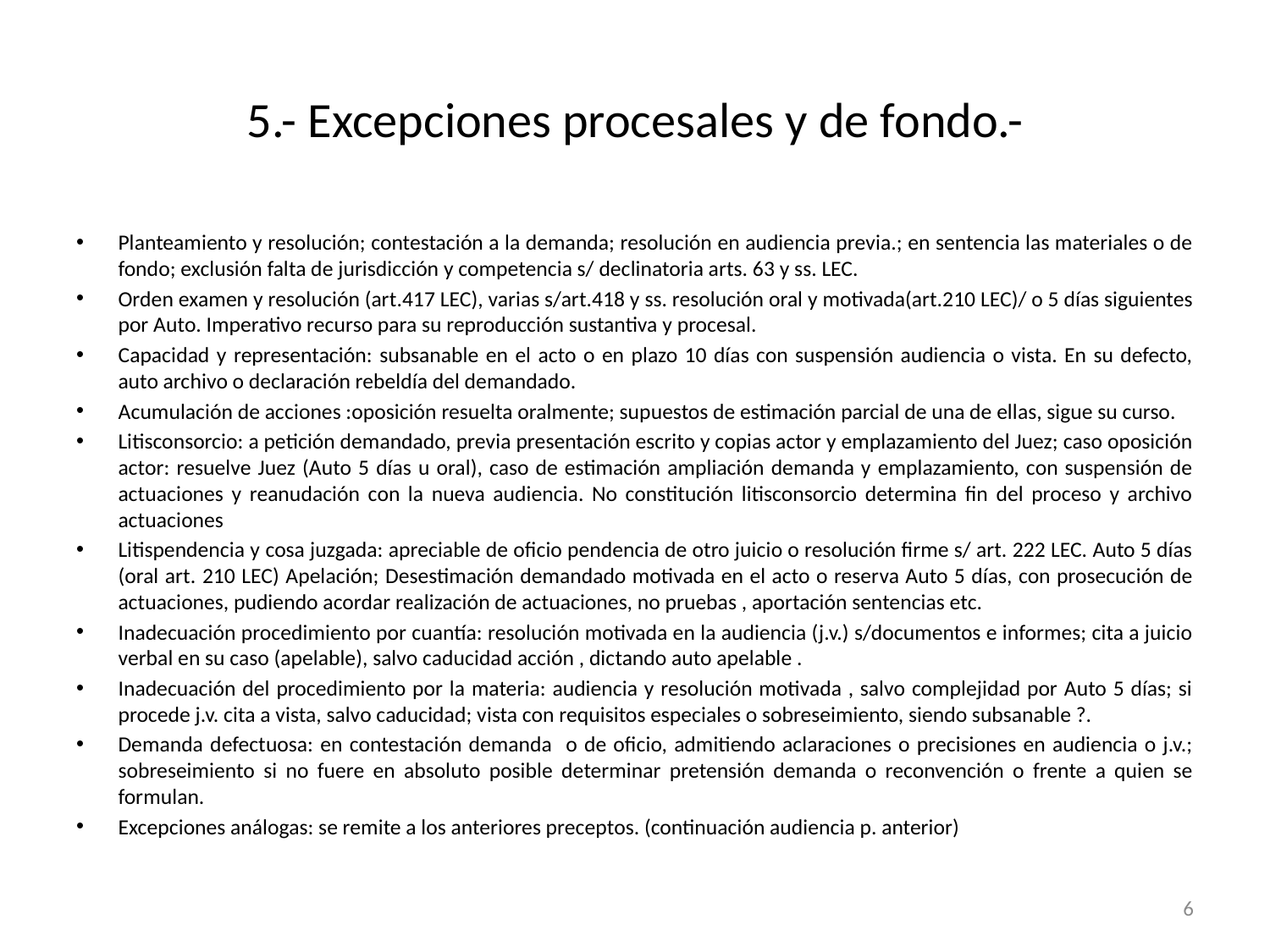

# 5.- Excepciones procesales y de fondo.-
Planteamiento y resolución; contestación a la demanda; resolución en audiencia previa.; en sentencia las materiales o de fondo; exclusión falta de jurisdicción y competencia s/ declinatoria arts. 63 y ss. LEC.
Orden examen y resolución (art.417 LEC), varias s/art.418 y ss. resolución oral y motivada(art.210 LEC)/ o 5 días siguientes por Auto. Imperativo recurso para su reproducción sustantiva y procesal.
Capacidad y representación: subsanable en el acto o en plazo 10 días con suspensión audiencia o vista. En su defecto, auto archivo o declaración rebeldía del demandado.
Acumulación de acciones :oposición resuelta oralmente; supuestos de estimación parcial de una de ellas, sigue su curso.
Litisconsorcio: a petición demandado, previa presentación escrito y copias actor y emplazamiento del Juez; caso oposición actor: resuelve Juez (Auto 5 días u oral), caso de estimación ampliación demanda y emplazamiento, con suspensión de actuaciones y reanudación con la nueva audiencia. No constitución litisconsorcio determina fin del proceso y archivo actuaciones
Litispendencia y cosa juzgada: apreciable de oficio pendencia de otro juicio o resolución firme s/ art. 222 LEC. Auto 5 días (oral art. 210 LEC) Apelación; Desestimación demandado motivada en el acto o reserva Auto 5 días, con prosecución de actuaciones, pudiendo acordar realización de actuaciones, no pruebas , aportación sentencias etc.
Inadecuación procedimiento por cuantía: resolución motivada en la audiencia (j.v.) s/documentos e informes; cita a juicio verbal en su caso (apelable), salvo caducidad acción , dictando auto apelable .
Inadecuación del procedimiento por la materia: audiencia y resolución motivada , salvo complejidad por Auto 5 días; si procede j.v. cita a vista, salvo caducidad; vista con requisitos especiales o sobreseimiento, siendo subsanable ?.
Demanda defectuosa: en contestación demanda  o de oficio, admitiendo aclaraciones o precisiones en audiencia o j.v.; sobreseimiento si no fuere en absoluto posible determinar pretensión demanda o reconvención o frente a quien se formulan.
Excepciones análogas: se remite a los anteriores preceptos. (continuación audiencia p. anterior)

6